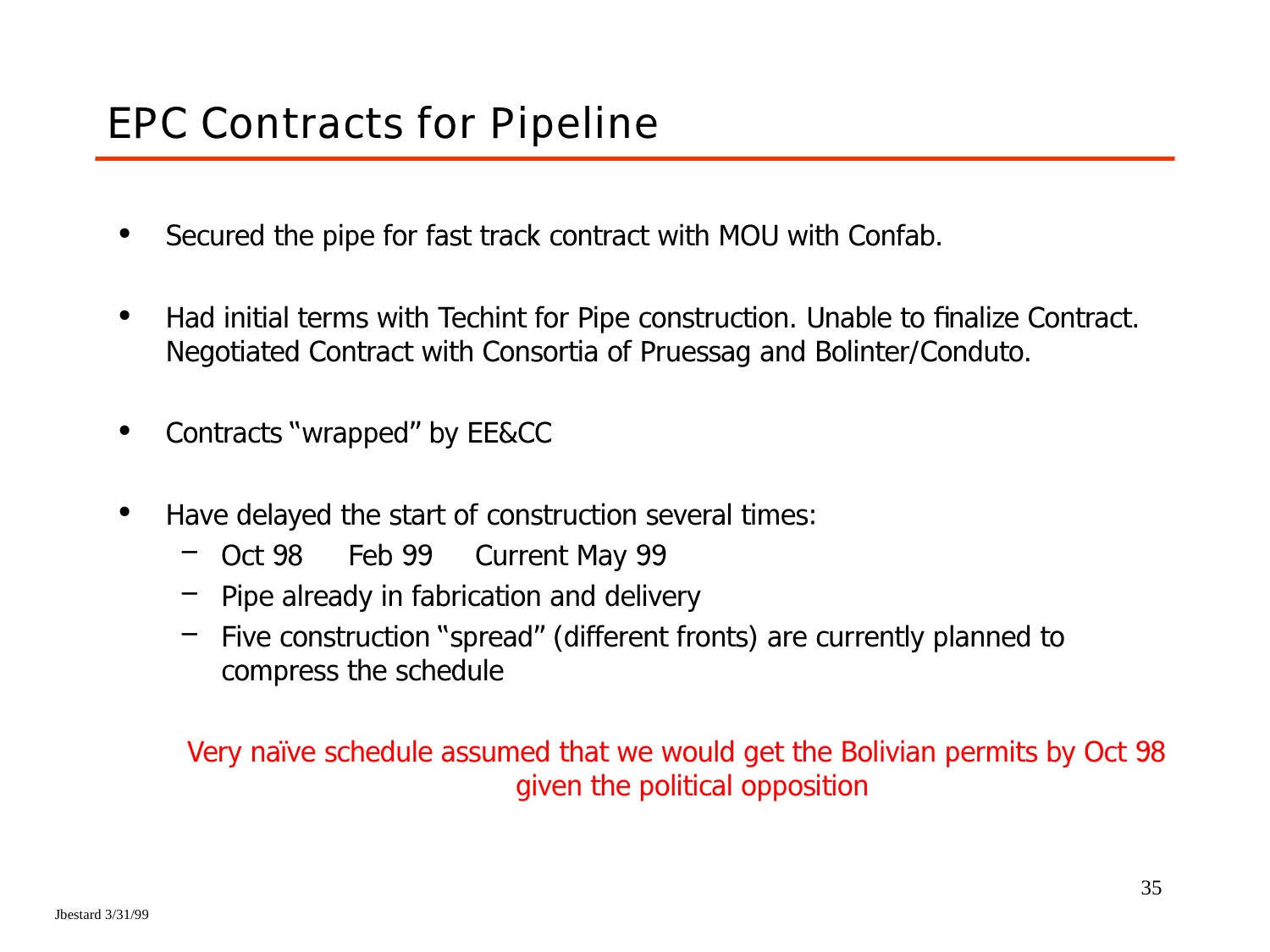

# EPC Contracts for Pipeline
Secured the pipe for fast track contract with MOU with Confab.

Had initial terms with Techint for Pipe construction. Unable to finalize Contract. Negotiated Contract with Consortia of Pruessag and Bolinter/Conduto.

Contracts “wrapped” by EE&CC

Have delayed the start of construction several times:
Oct 98	Feb 99	Current May 99
Pipe already in fabrication and delivery
Five construction “spread” (different fronts) are currently planned to compress the schedule

Very naïve schedule assumed that we would get the Bolivian permits by Oct 98 given the political opposition
35